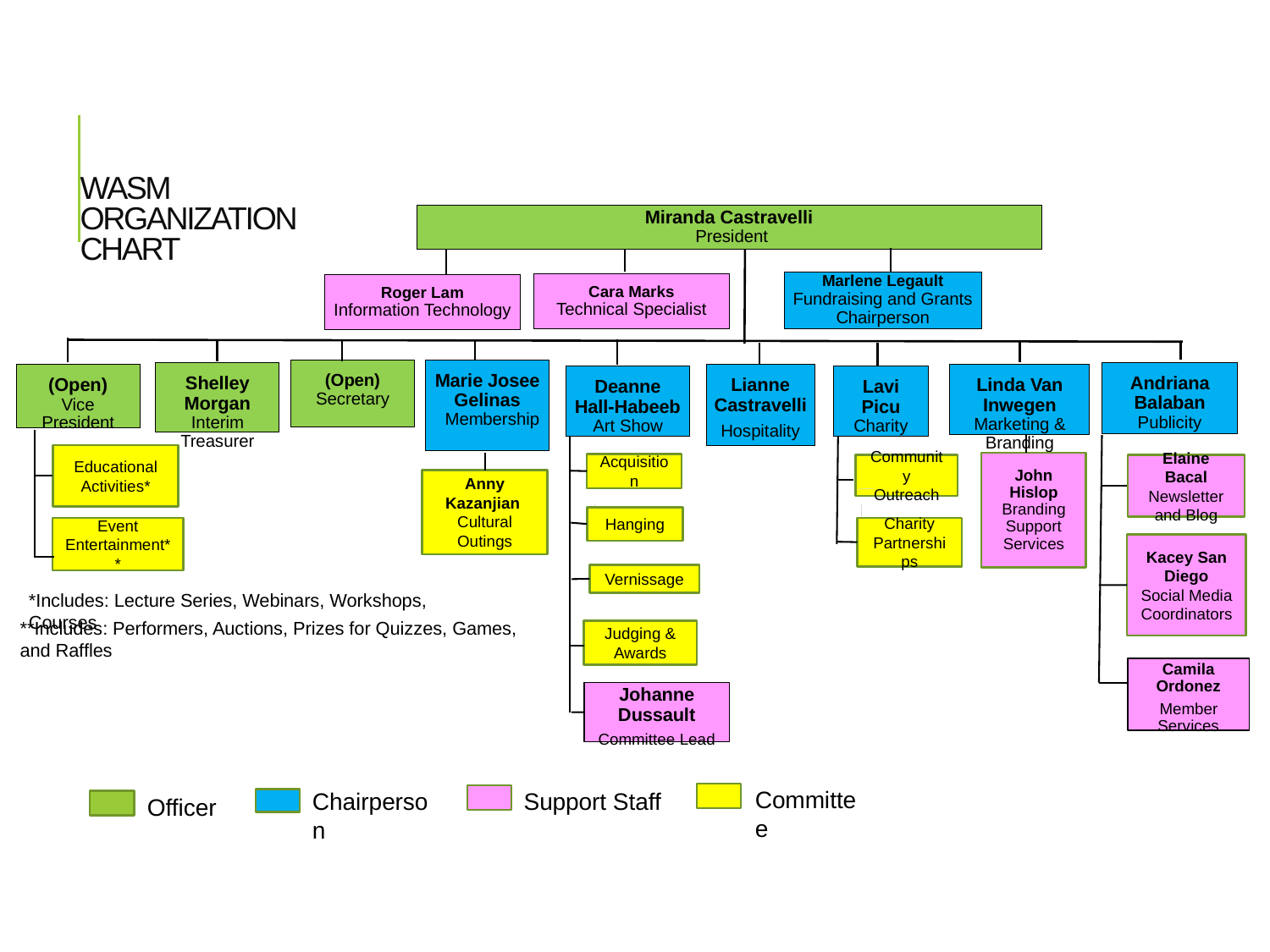

# WASM Organization Chart
Miranda Castravelli​
 President
Marlene Legault
Fundraising and Grants Chairperson
Cara Marks
Technical Specialist
Roger Lam
Information Technology
Marie Josee Gelinas​
  Membership
(Open)
Secretary
Andriana Balaban
Publicity
Shelley Morgan
Interim Treasurer
(Open)
Vice President
Linda Van Inwegen
Marketing & Branding
Lianne Castravelli
Hospitality
Deanne Hall-Habeeb
Art Show
Lavi Picu
Charity
Educational Activities*
John Hislop​
Branding Support Services
Acquisition
Community Outreach
Elaine Bacal
Newsletter and Blog
Anny Kazanjian
Cultural Outings
Hanging
Event Entertainment**
Charity Partnerships
Kacey San Diego
Social Media Coordinators
Vernissage
*Includes: Lecture Series, Webinars, Workshops, Courses
**Includes: Performers, Auctions, Prizes for Quizzes, Games, and Raffles
Judging & Awards
​
Camila Ordonez
Member Services

Johanne Dussault
Committee Lead
Committee
Support Staff
Chairperson

Officer